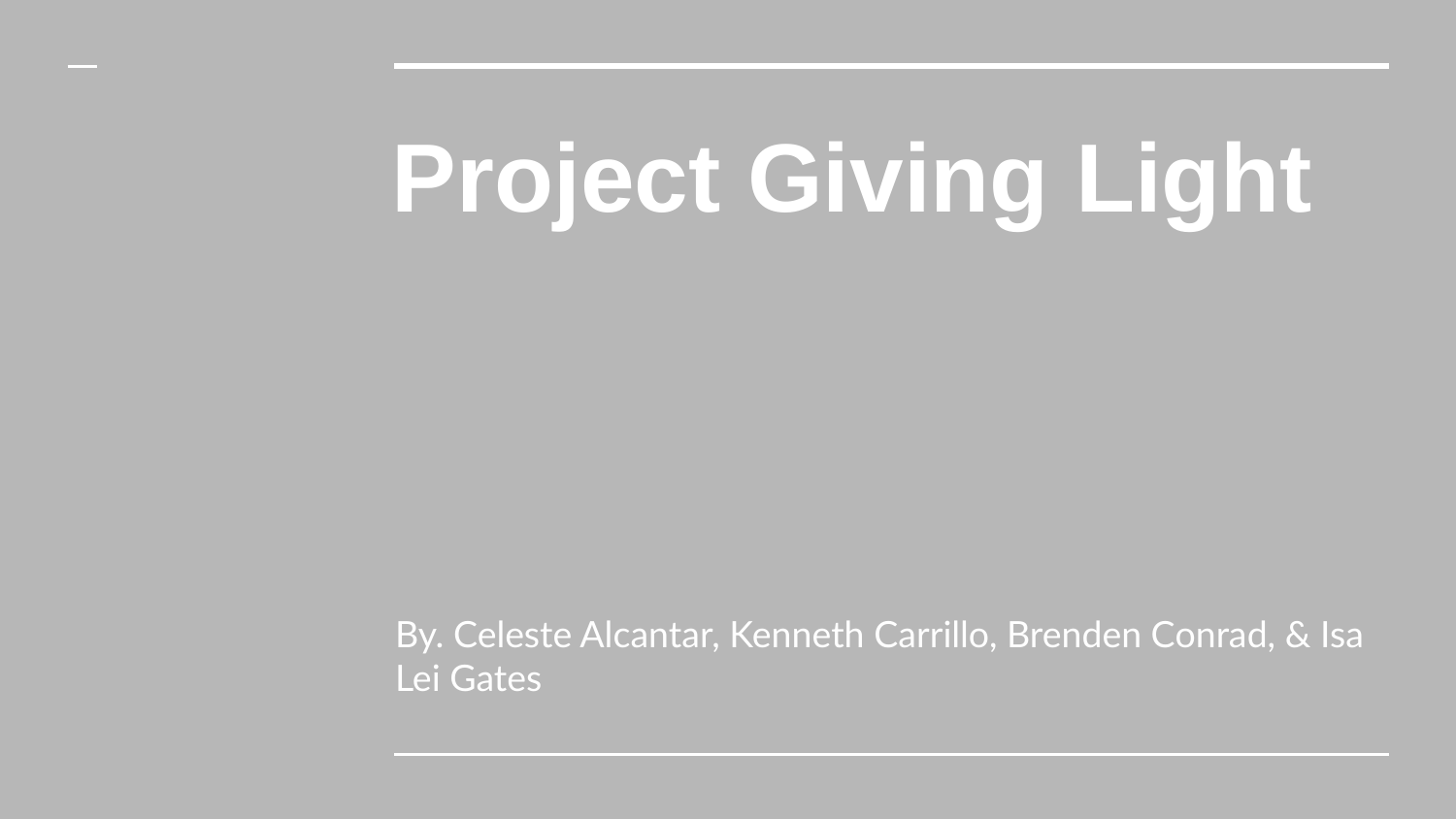

# Project Giving Light
By. Celeste Alcantar, Kenneth Carrillo, Brenden Conrad, & Isa Lei Gates